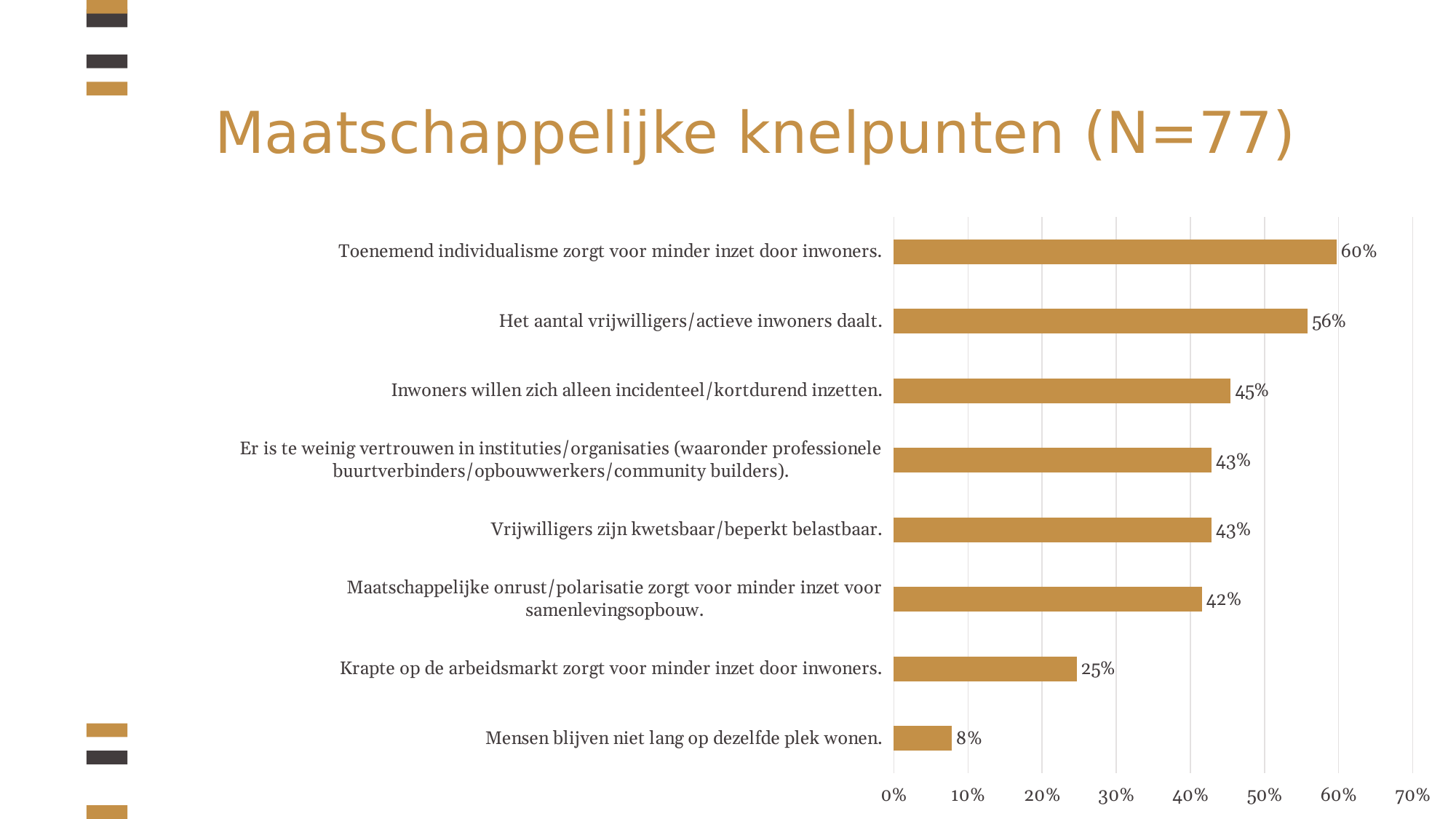

# Maatschappelijke knelpunten (N=77)

### Chart

| Category | antwoorden |
|---|---|
| Toenemend individualisme zorgt voor minder inzet door inwoners. | 0.5974025974025974 |
| Het aantal vrijwilligers/actieve inwoners daalt. | 0.5584415584415585 |
| Inwoners willen zich alleen incidenteel/kortdurend inzetten. | 0.4545454545454546 |
| Er is te weinig vertrouwen in instituties/organisaties (waaronder professionele buurtverbinders/opbouwwerkers/community builders). | 0.4285714285714286 |
| Vrijwilligers zijn kwetsbaar/beperkt belastbaar. | 0.4285714285714286 |
| Maatschappelijke onrust/polarisatie zorgt voor minder inzet voor samenlevingsopbouw. | 0.41558441558441556 |
| Krapte op de arbeidsmarkt zorgt voor minder inzet door inwoners. | 0.24675324675324675 |
| Mensen blijven niet lang op dezelfde plek wonen. | 0.07792207792207793 |